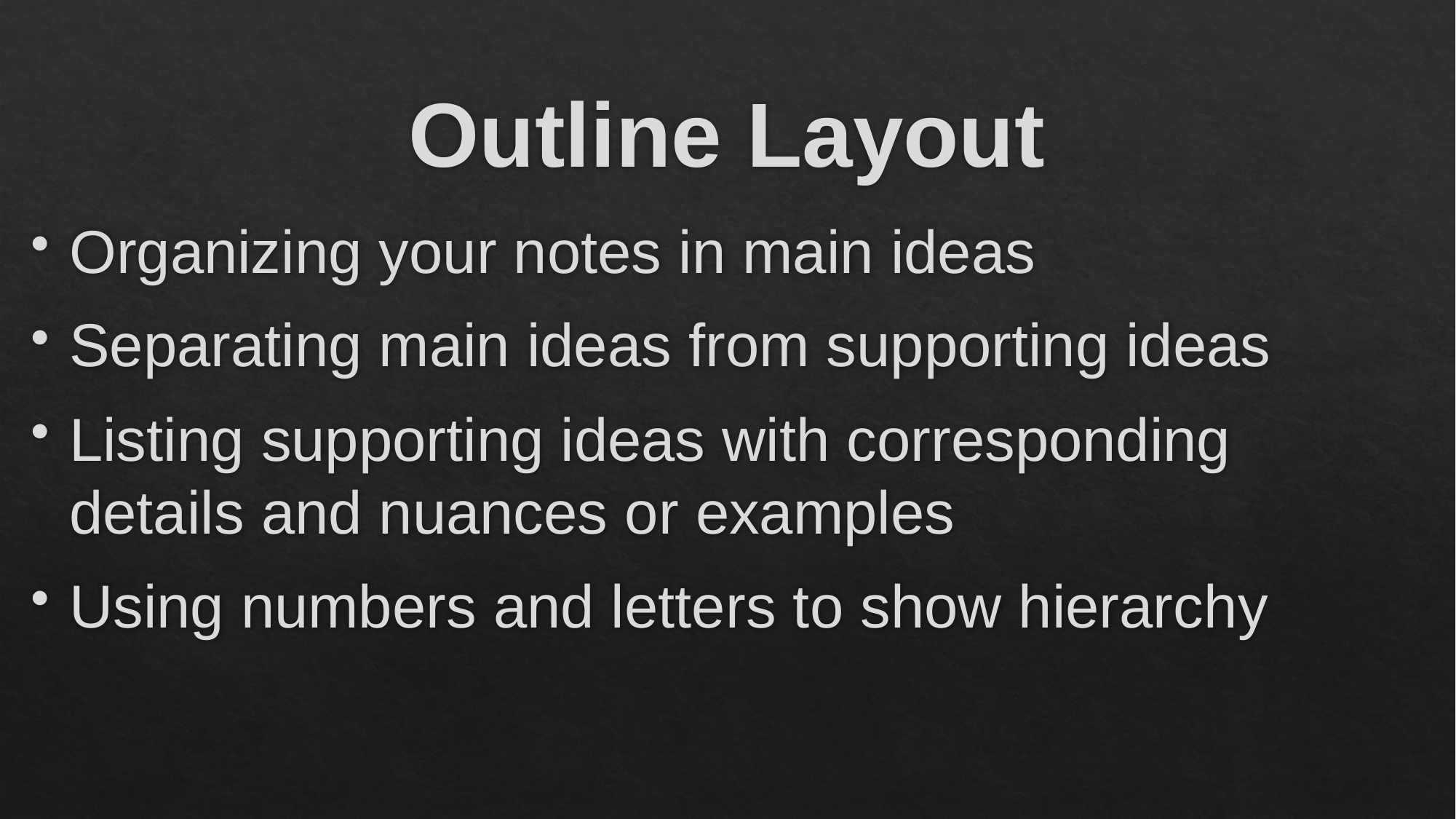

# Outline Layout
Organizing your notes in main ideas
Separating main ideas from supporting ideas
Listing supporting ideas with corresponding details and nuances or examples
Using numbers and letters to show hierarchy